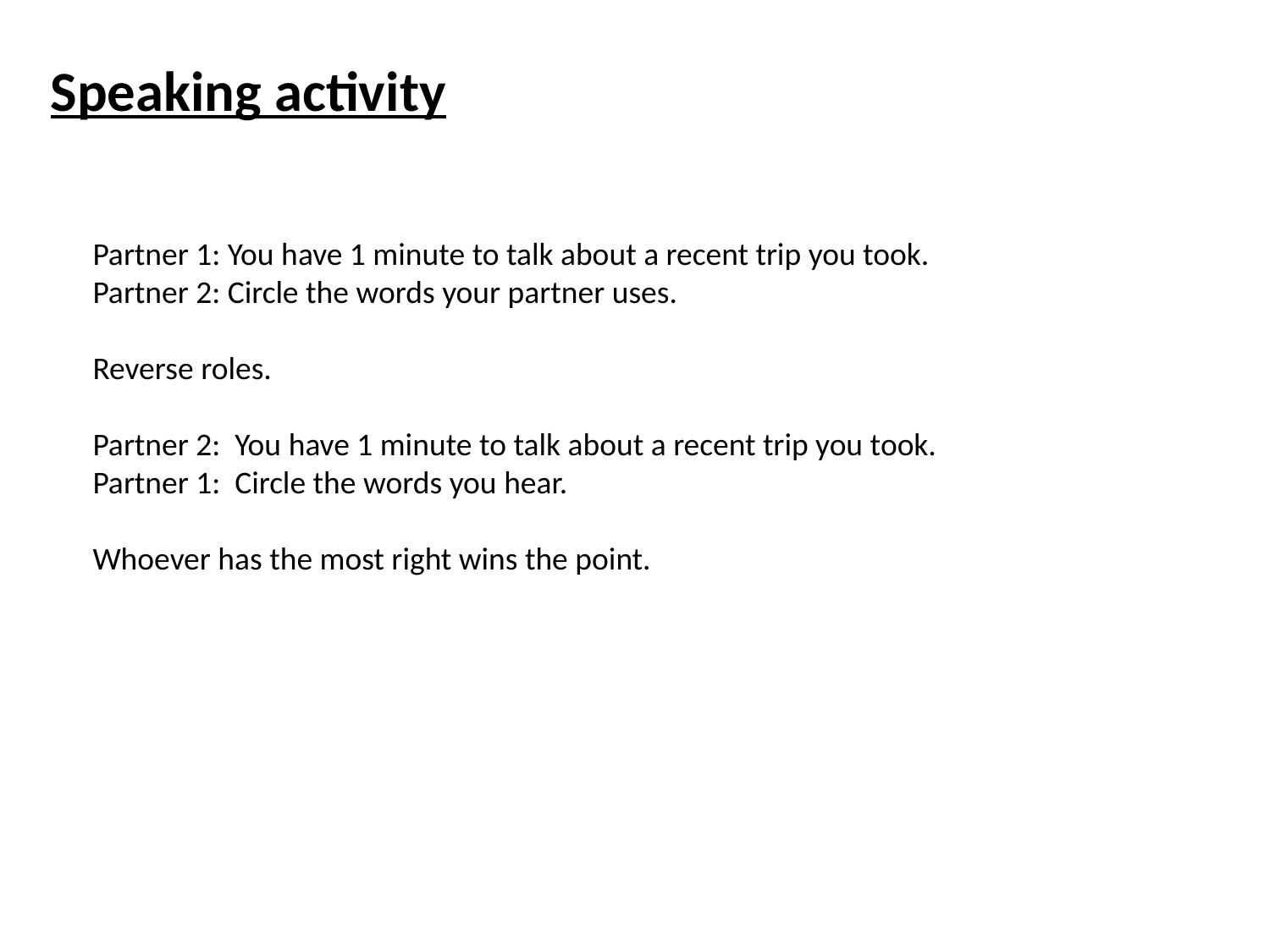

Speaking activity

Partner 1: You have 1 minute to talk about a recent trip you took.
Partner 2: Circle the words your partner uses.

Reverse roles.

Partner 2:  You have 1 minute to talk about a recent trip you took.
Partner 1:  Circle the words you hear.

Whoever has the most right wins the point.